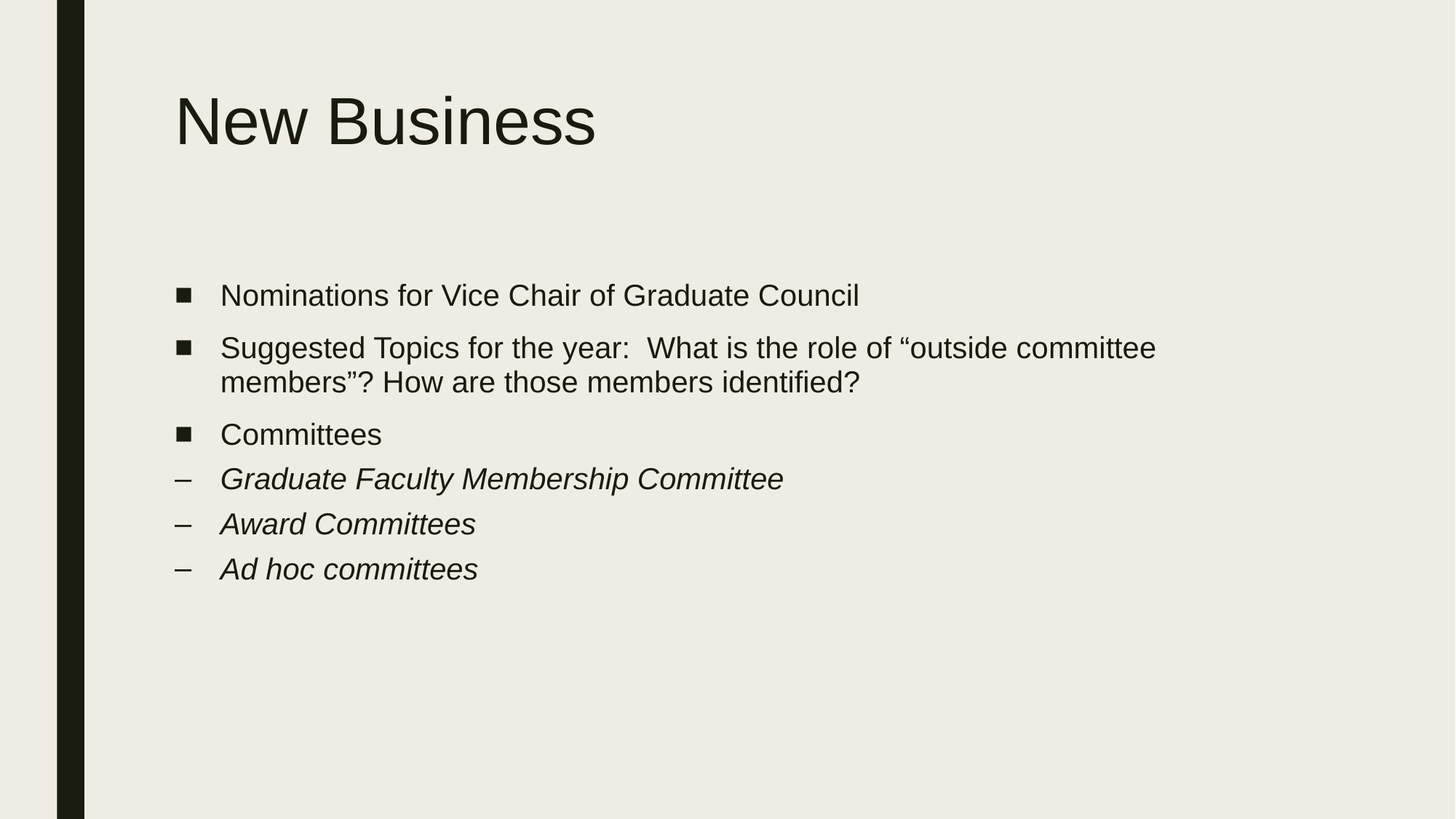

# New Business
Nominations for Vice Chair of Graduate Council
Suggested Topics for the year:  What is the role of “outside committee members”? How are those members identified?
Committees
Graduate Faculty Membership Committee
Award Committees
Ad hoc committees